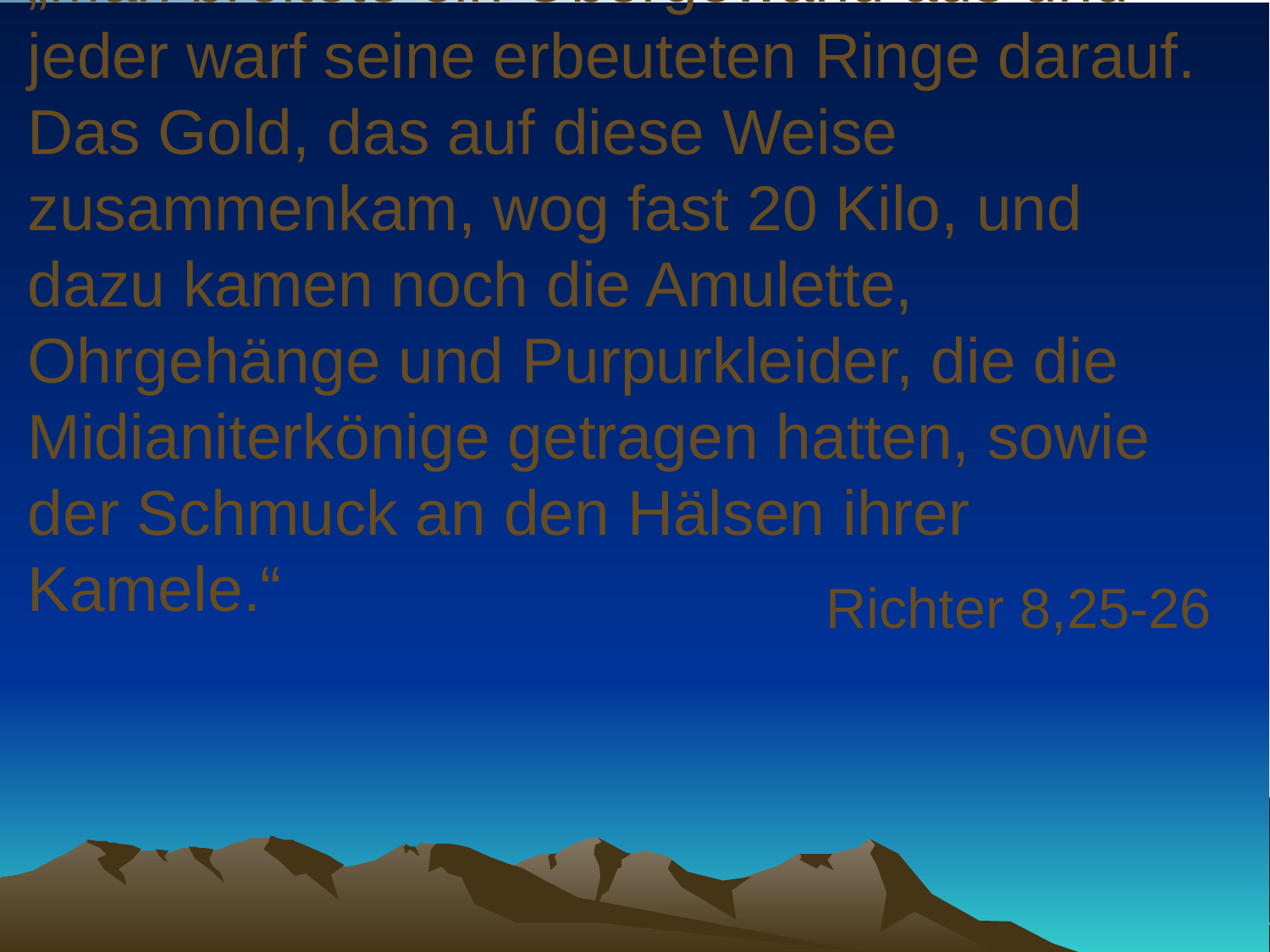

# „Man breitete ein Obergewand aus und jeder warf seine erbeuteten Ringe darauf. Das Gold, das auf diese Weise zusammenkam, wog fast 20 Kilo, und dazu kamen noch die Amulette, Ohrgehänge und Purpurkleider, die die Midianiterkönige getragen hatten, sowie der Schmuck an den Hälsen ihrer Kamele.“
Richter 8,25-26